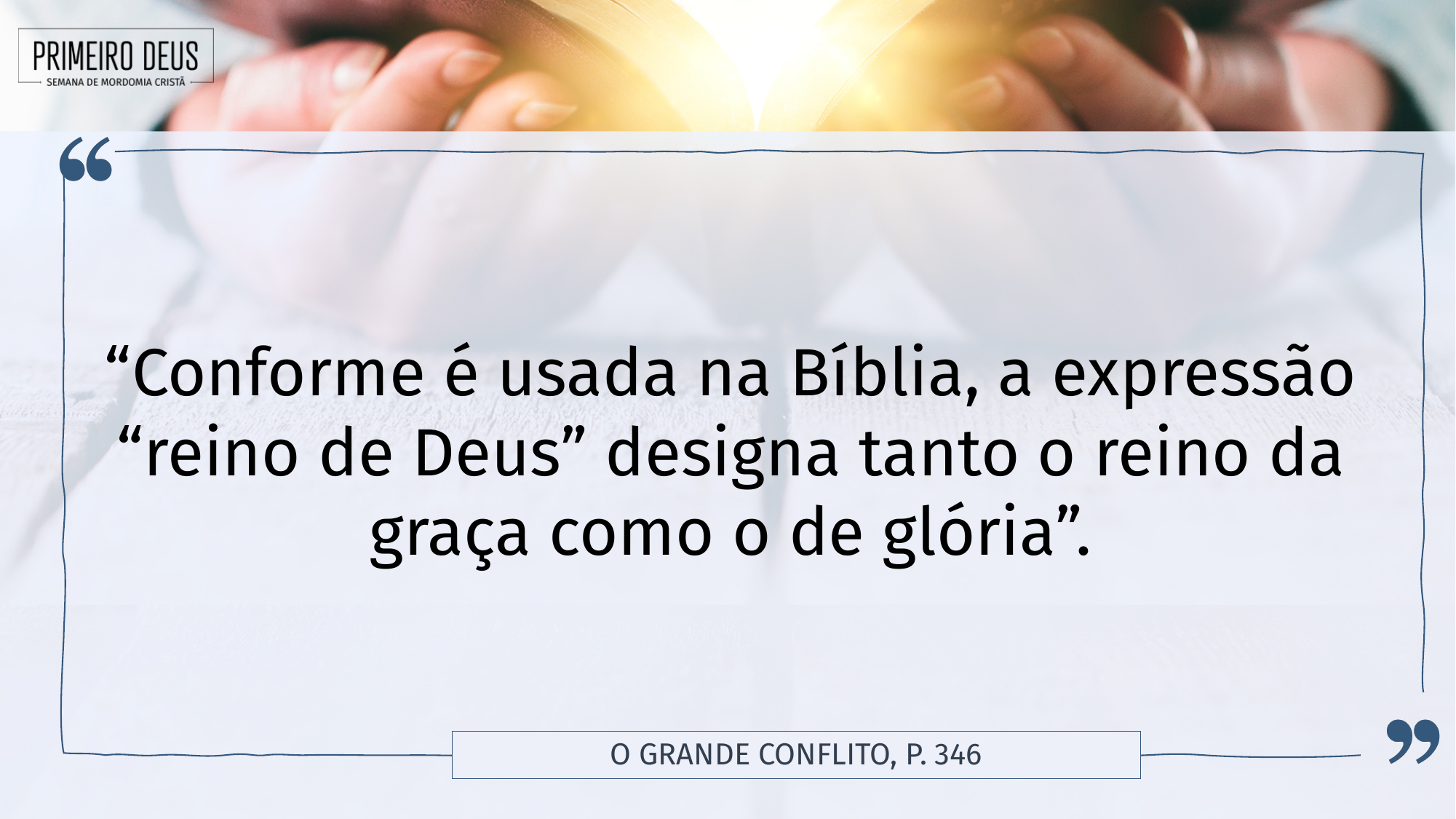

“Conforme é usada na Bíblia, a expressão “reino de Deus” designa tanto o reino da graça como o de glória”.
# O Grande Conflito, p. 346